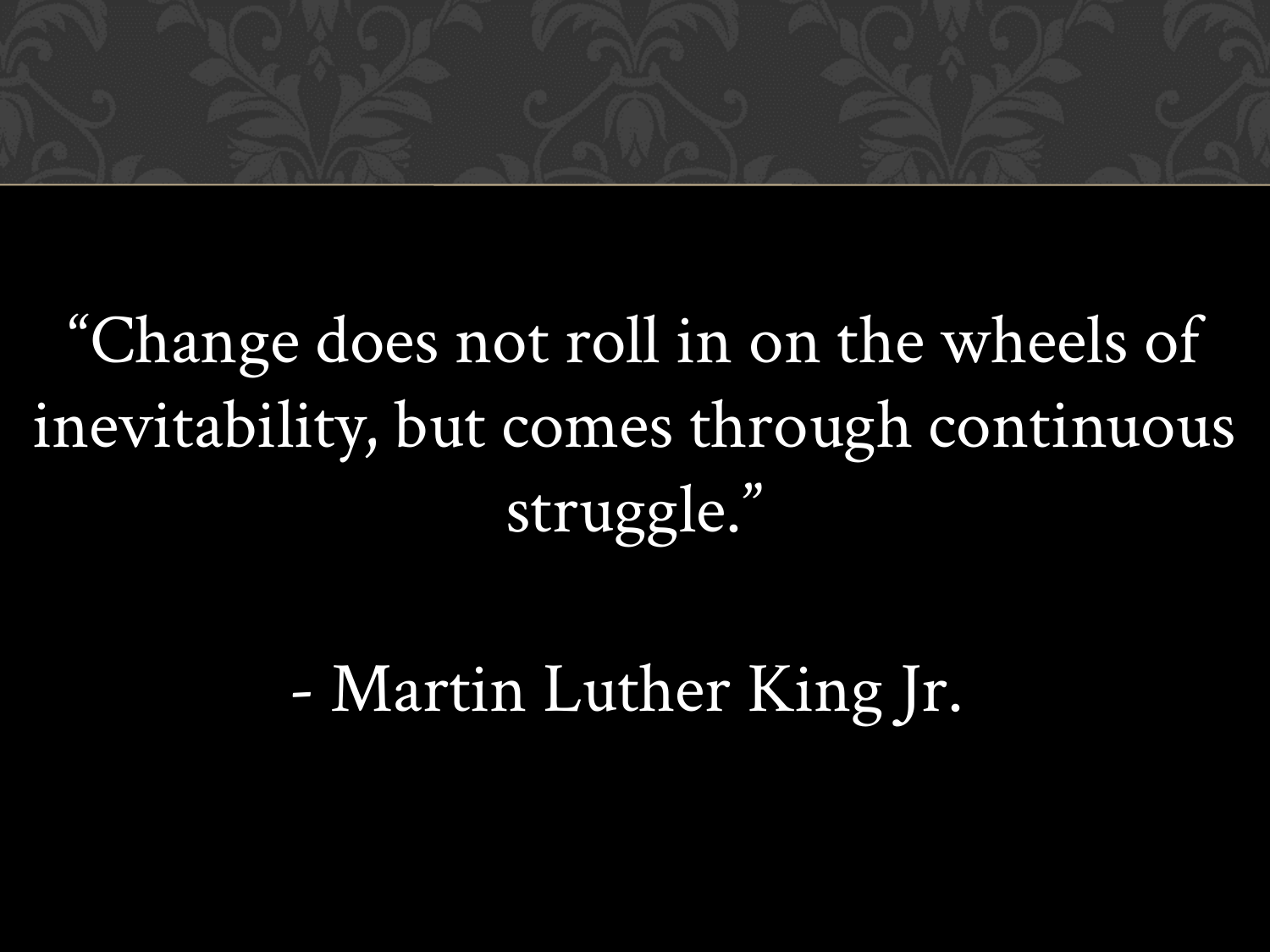

“Change does not roll in on the wheels of inevitability, but comes through continuous struggle.”
- Martin Luther King Jr.